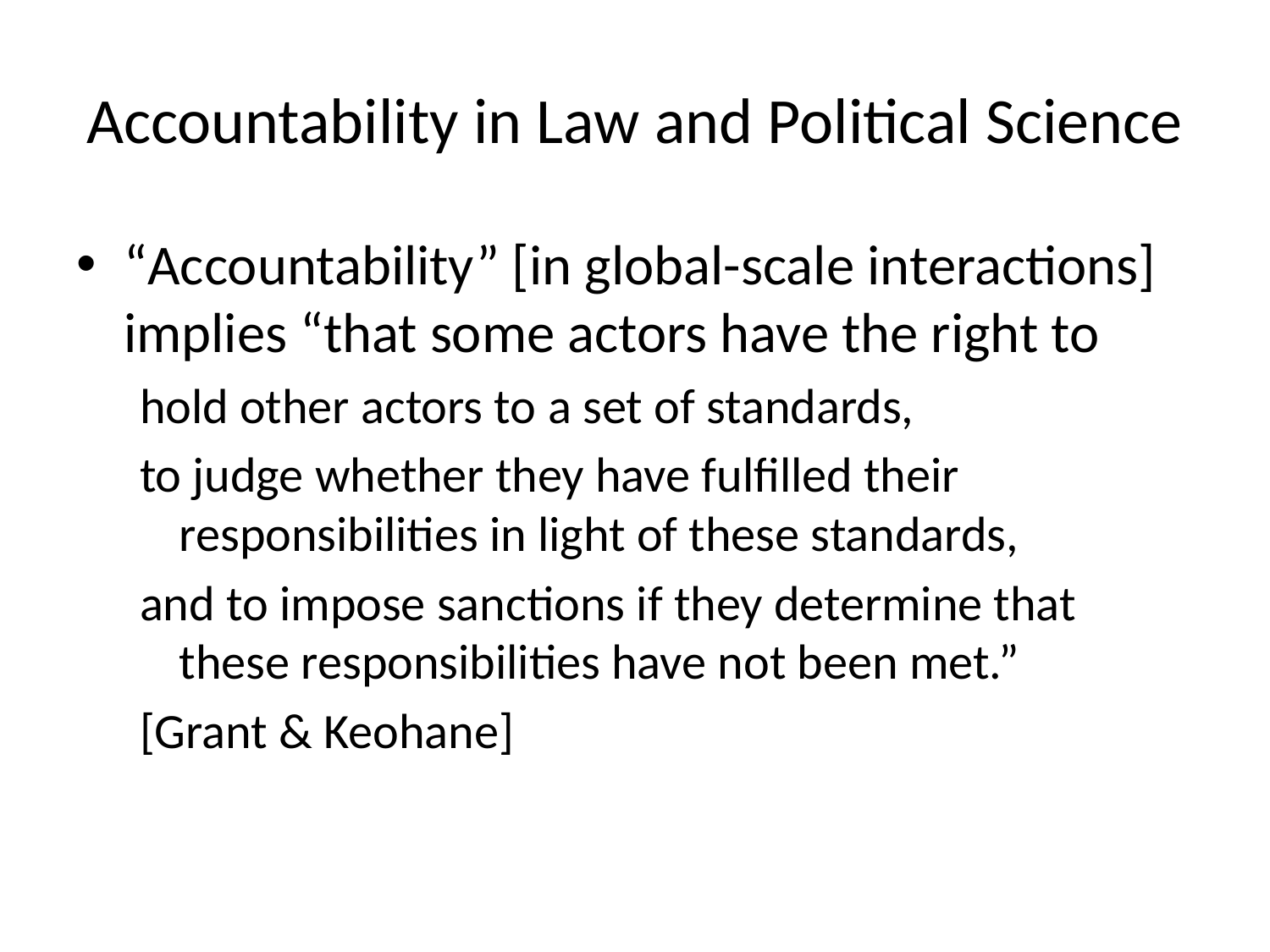

# Accountability in Law and Political Science
“Accountability” [in global-scale interactions] implies “that some actors have the right to
hold other actors to a set of standards,
to judge whether they have fulfilled their responsibilities in light of these standards,
and to impose sanctions if they determine that these responsibilities have not been met.”
[Grant & Keohane]